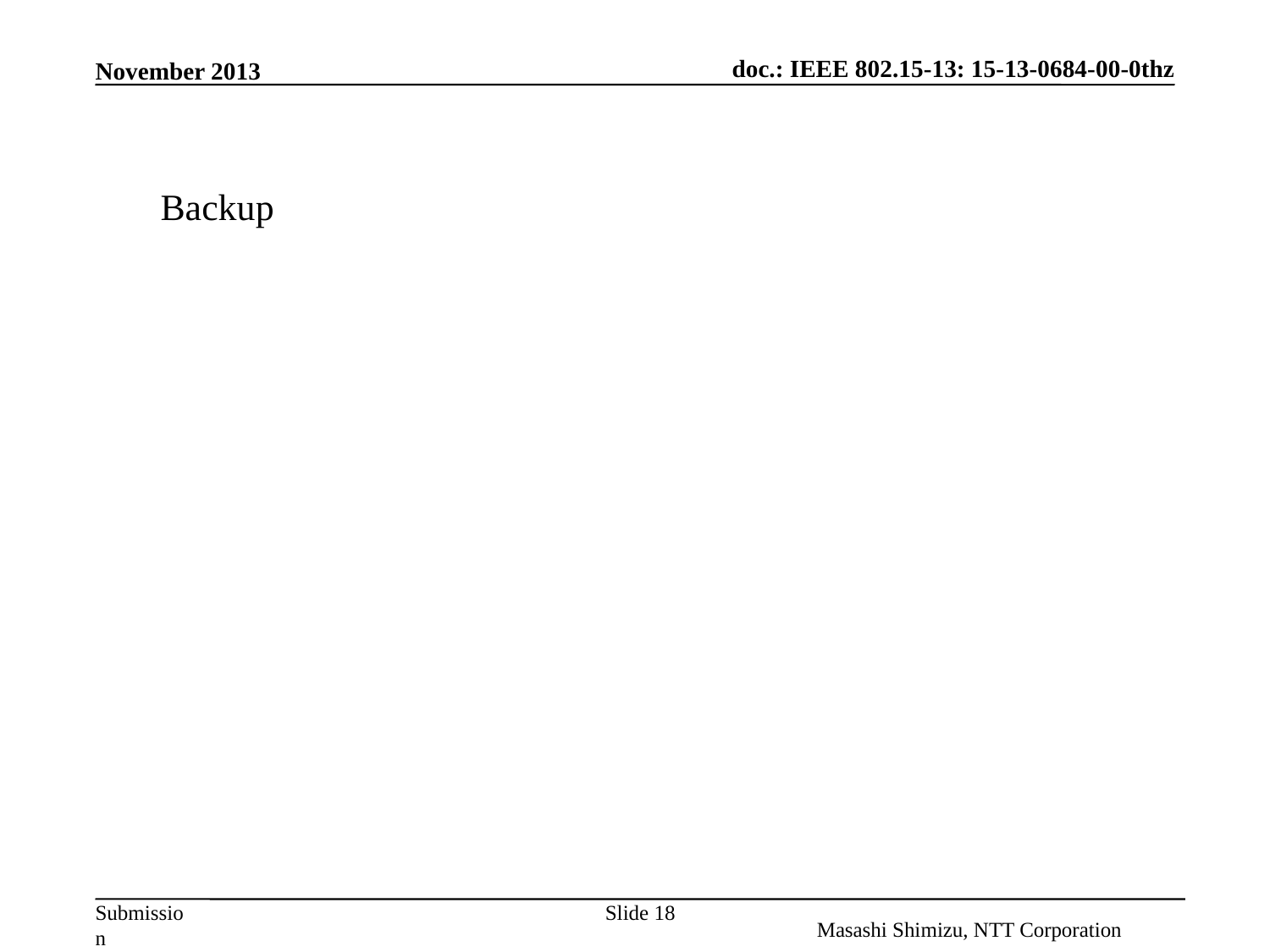

November 2013
Backup
Slide 18
Masashi Shimizu, NTT Corporation